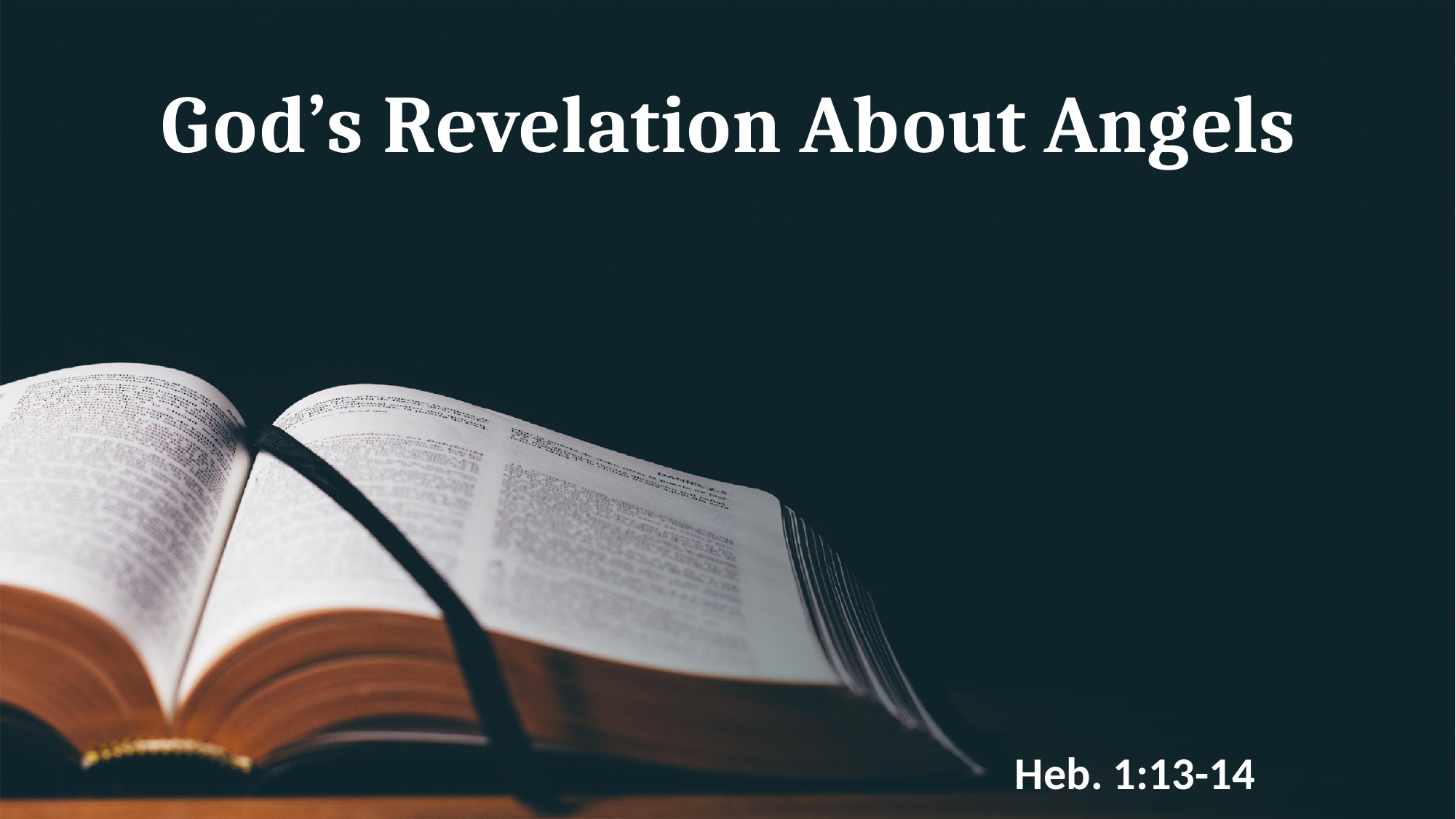

# God’s Revelation About Angels
Heb. 1:13-14